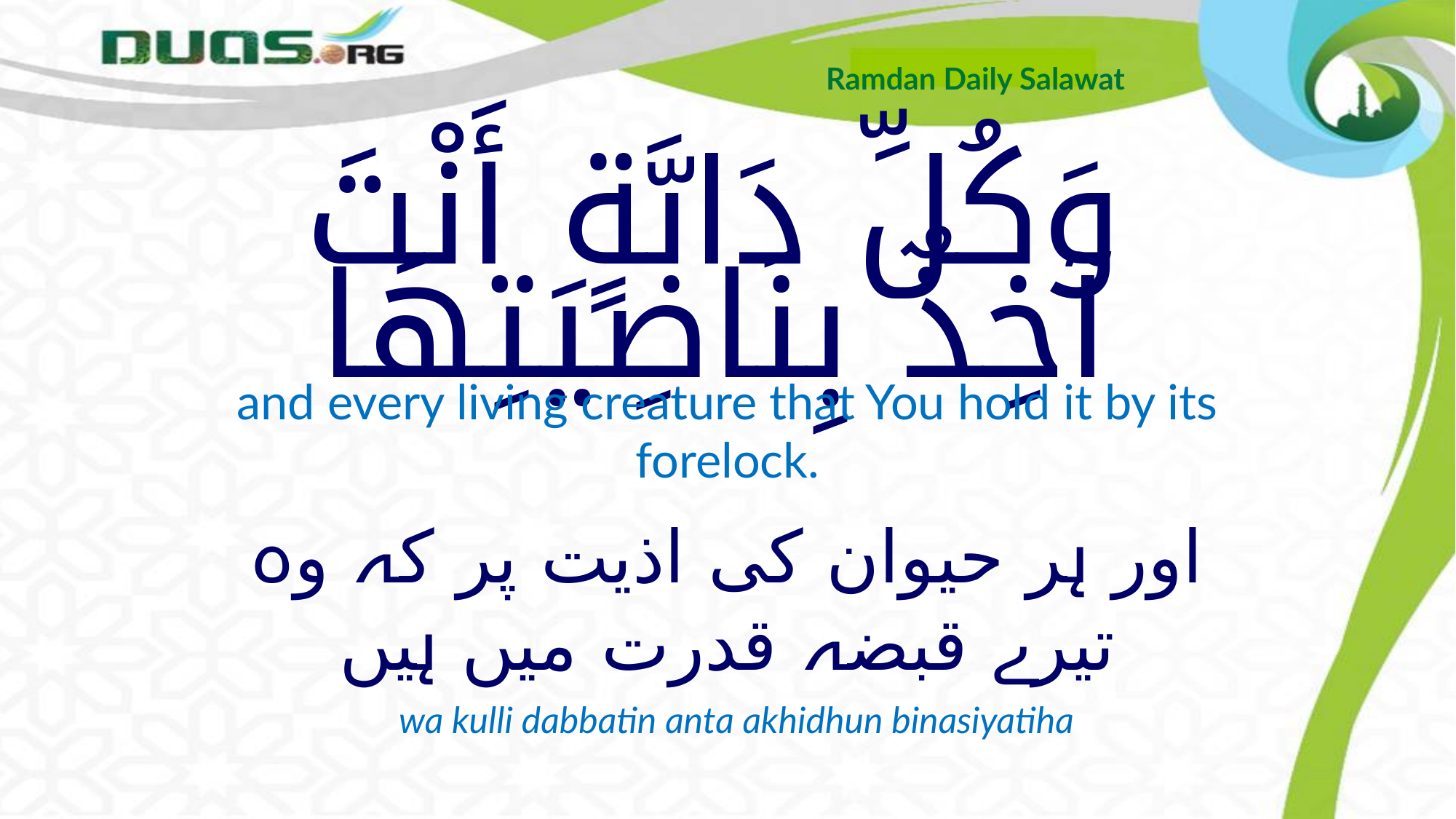

Ramdan Daily Salawat

# وَكُلِّ دَابَّةٍ أَنْتَ آخِذٌ بِنَاصِيَتِهَا
and every living creature that You hold it by its forelock.
اور ہر حیوان کی اذیت پر کہ وہ تیرے قبضہ قدرت میں ہیں
wa kulli dabbatin anta akhidhun binasiyatiha